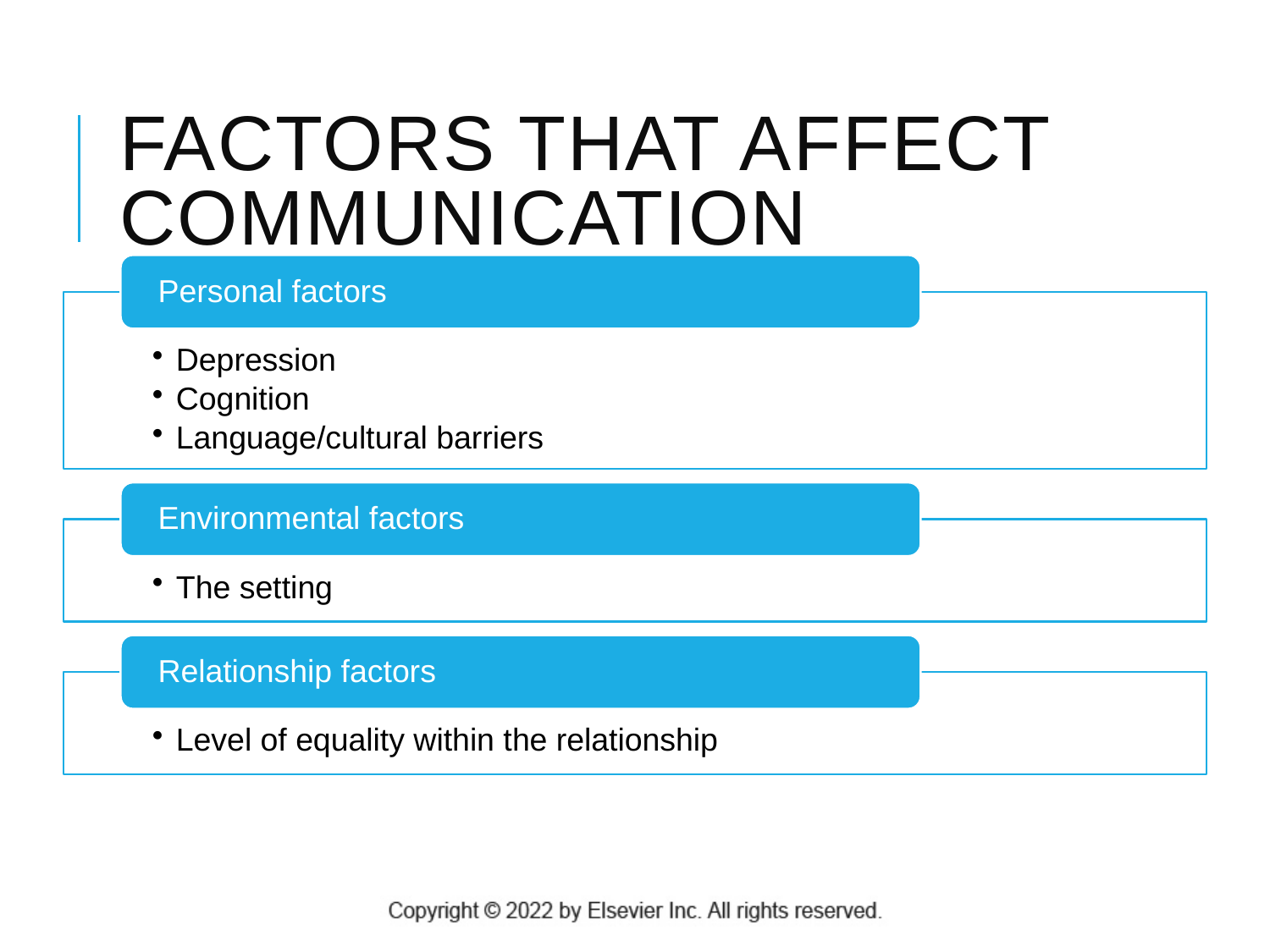

# Factors That Affect Communication
Depression
Cognition
Language/cultural barriers
Personal factors
The setting
Environmental factors
Level of equality within the relationship
Relationship factors